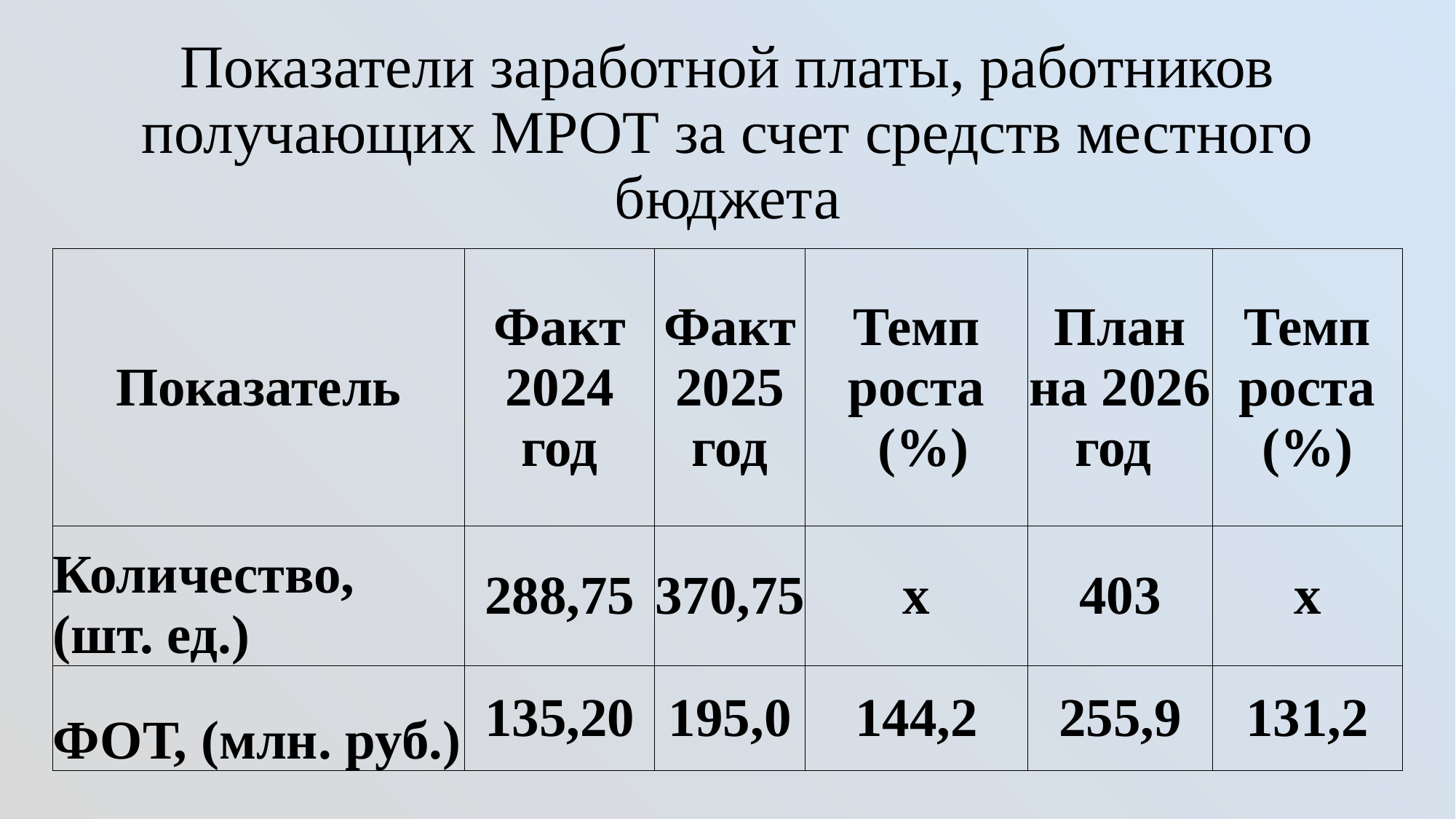

# Показатели заработной платы, работников получающих МРОТ за счет средств местного бюджета
| Показатель | Факт 2024 год | Факт 2025 год | Темп роста (%) | План на 2026 год | Темп роста (%) |
| --- | --- | --- | --- | --- | --- |
| Количество, (шт. ед.) | 288,75 | 370,75 | х | 403 | х |
| ФОТ, (млн. руб.) | 135,20 | 195,0 | 144,2 | 255,9 | 131,2 |